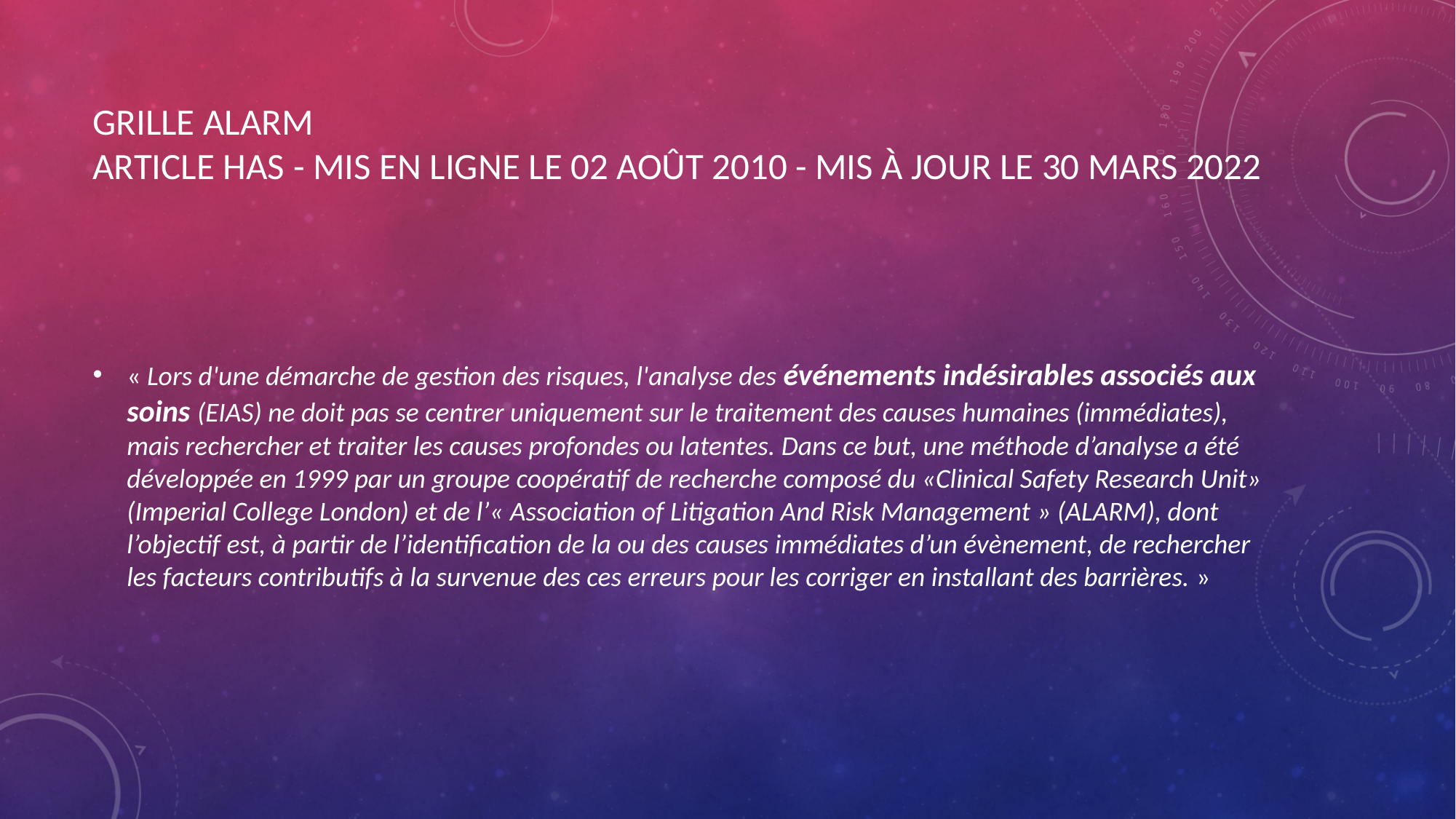

# Grille ALARM ARTICLE HAS - Mis en ligne le 02 août 2010 - Mis à jour le 30 mars 2022
« Lors d'une démarche de gestion des risques, l'analyse des événements indésirables associés aux soins (EIAS) ne doit pas se centrer uniquement sur le traitement des causes humaines (immédiates), mais rechercher et traiter les causes profondes ou latentes. Dans ce but, une méthode d’analyse a été développée en 1999 par un groupe coopératif de recherche composé du «Clinical Safety Research Unit» (Imperial College London) et de l’« Association of Litigation And Risk Management » (ALARM), dont l’objectif est, à partir de l’identification de la ou des causes immédiates d’un évènement, de rechercher les facteurs contributifs à la survenue des ces erreurs pour les corriger en installant des barrières. »